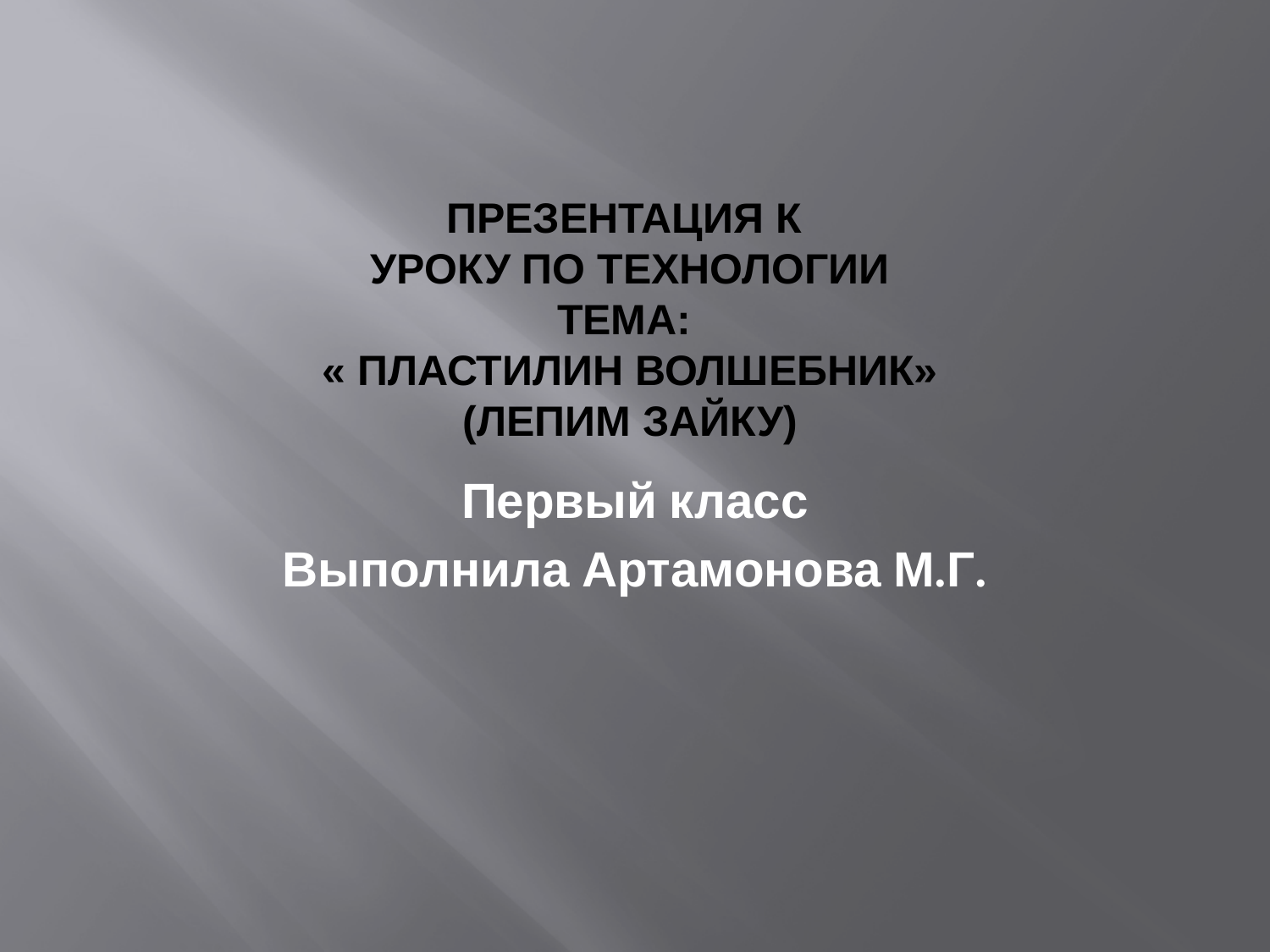

# Презентация к Уроку по технологии Тема: « Пластилин волшебник» (Лепим зайку)
Первый класс
Выполнила Артамонова М.Г.